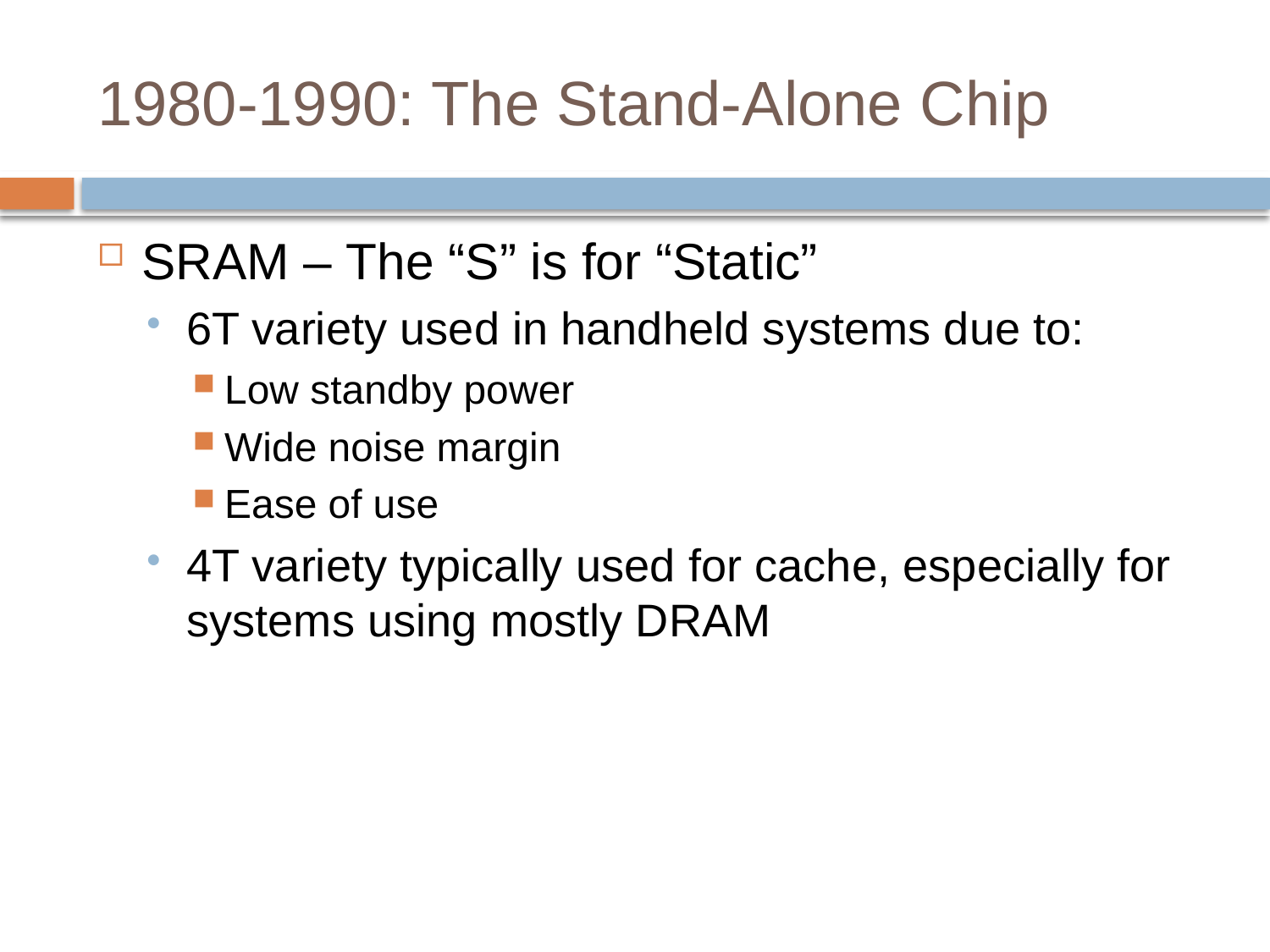

# 1980-1990: The Stand-Alone Chip
SRAM – The “S” is for “Static”
6T variety used in handheld systems due to:
Low standby power
Wide noise margin
Ease of use
4T variety typically used for cache, especially for systems using mostly DRAM